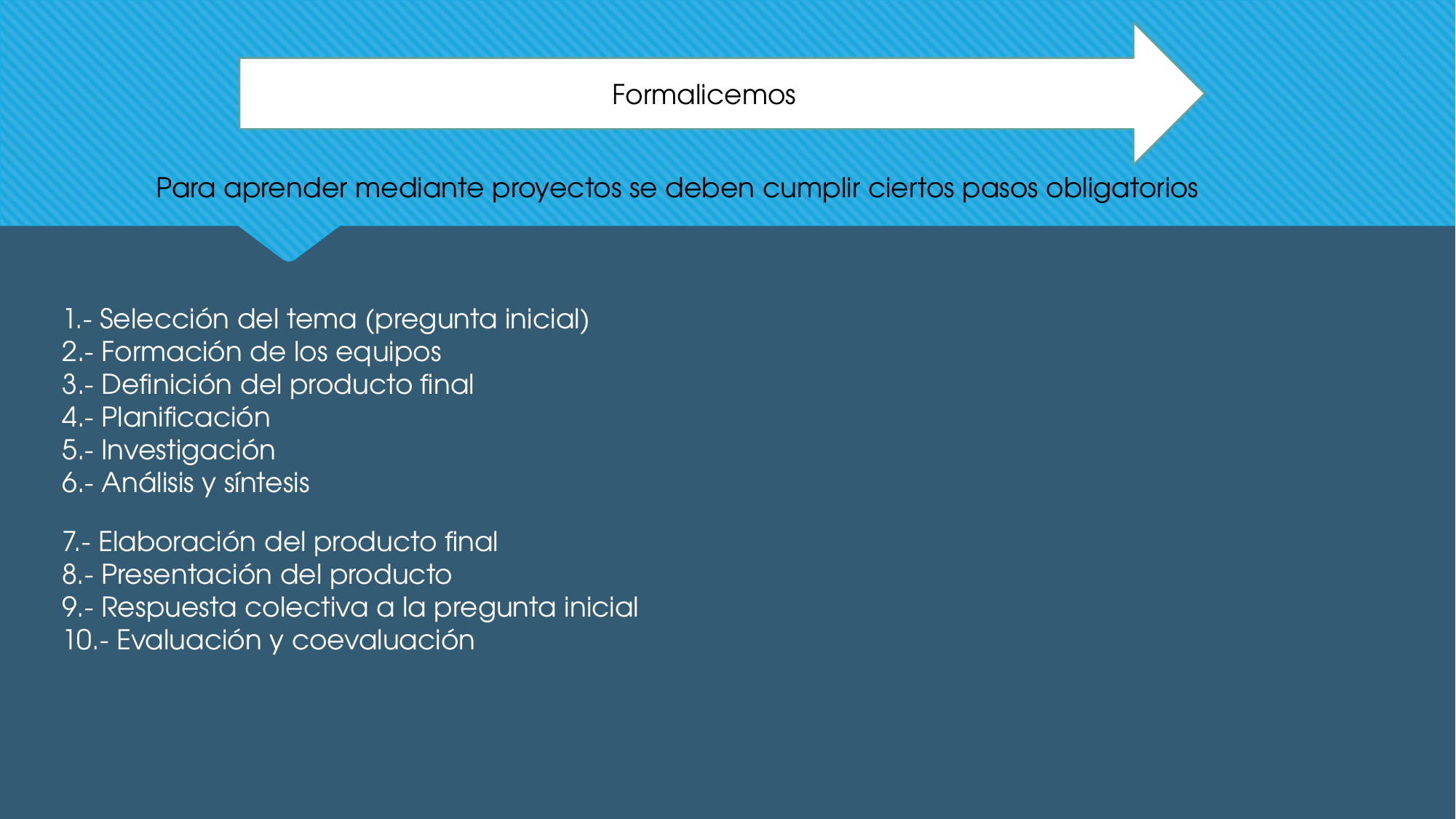

Formalicemos
Para aprender mediante proyectos se deben cumplir ciertos pasos obligatorios
1.- Selección del tema (pregunta inicial)
2.- Formación de los equipos
3.- Definición del producto final
4.- Planificación
5.- Investigación
6.- Análisis y síntesis
7.- Elaboración del producto final
8.- Presentación del producto
9.- Respuesta colectiva a la pregunta inicial
10.- Evaluación y coevaluación